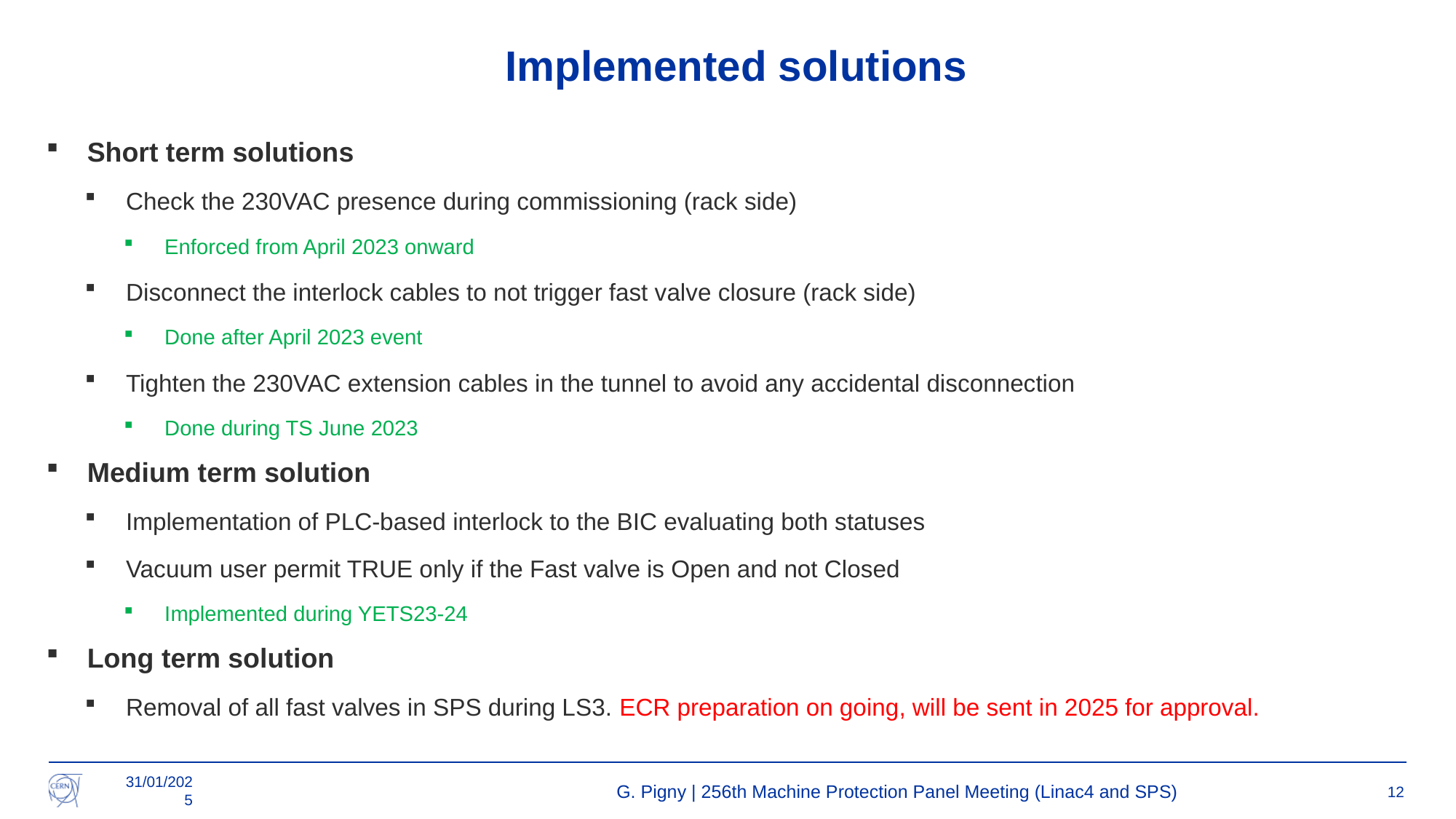

# Implemented solutions
Short term solutions
Check the 230VAC presence during commissioning (rack side)
Enforced from April 2023 onward
Disconnect the interlock cables to not trigger fast valve closure (rack side)
Done after April 2023 event
Tighten the 230VAC extension cables in the tunnel to avoid any accidental disconnection
Done during TS June 2023
Medium term solution
Implementation of PLC-based interlock to the BIC evaluating both statuses
Vacuum user permit TRUE only if the Fast valve is Open and not Closed
Implemented during YETS23-24
Long term solution
Removal of all fast valves in SPS during LS3. ECR preparation on going, will be sent in 2025 for approval.
31/01/2025
G. Pigny | 256th Machine Protection Panel Meeting (Linac4 and SPS)
12